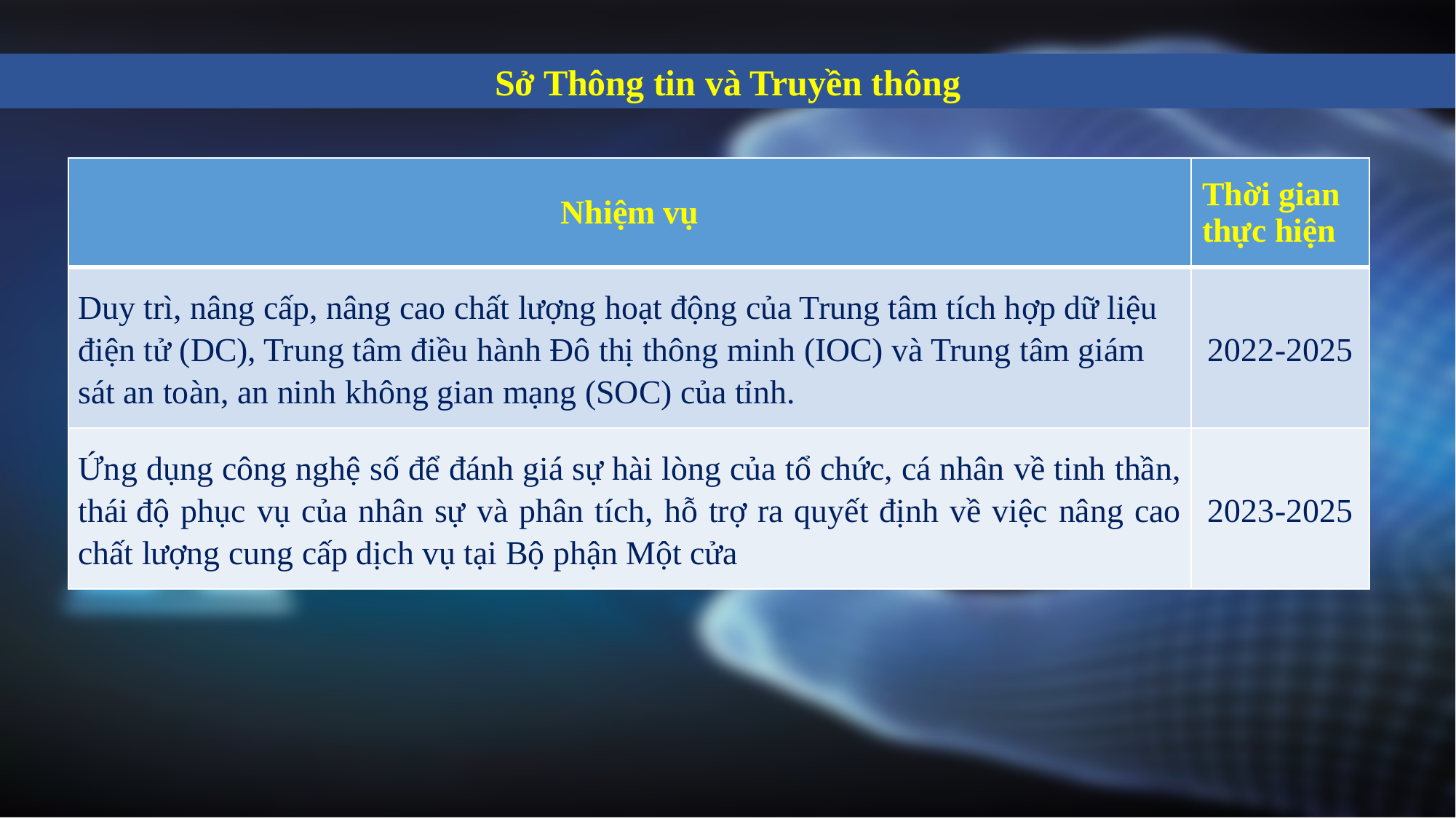

Sở Thông tin và Truyền thông

| Nhiệm vụ | Thời gian thực hiện |
| --- | --- |
| Duy trì, nâng cấp, nâng cao chất lượng hoạt động của Trung tâm tích hợp dữ liệu điện tử (DC), Trung tâm điều hành Đô thị thông minh (IOC) và Trung tâm giám sát an toàn, an ninh không gian mạng (SOC) của tỉnh. | 2022-2025 |
| Ứng dụng công nghệ số để đánh giá sự hài lòng của tổ chức, cá nhân về tinh thần, thái độ phục vụ của nhân sự và phân tích, hỗ trợ ra quyết định về việc nâng cao chất lượng cung cấp dịch vụ tại Bộ phận Một cửa | 2023-2025 |